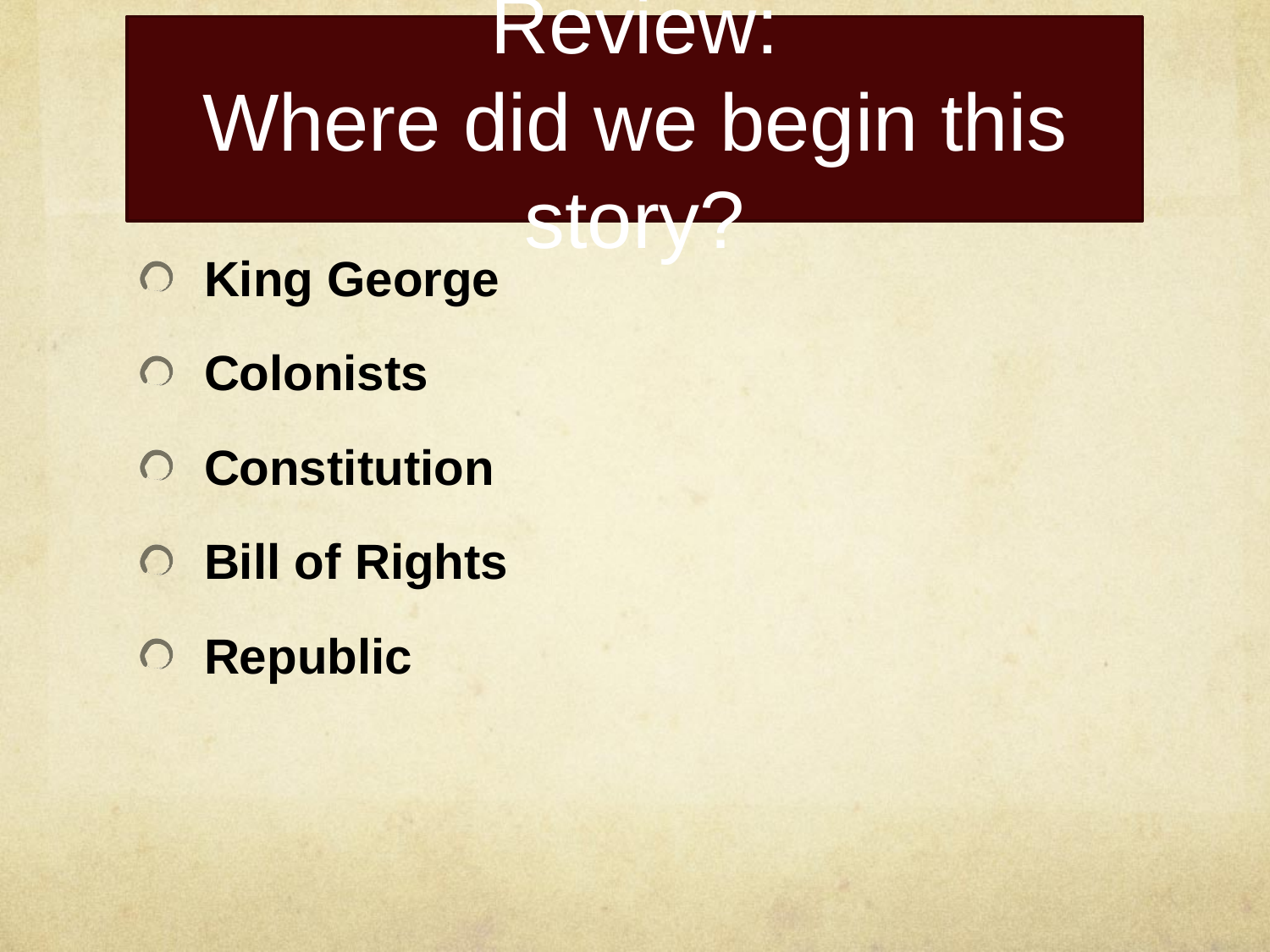

# Review: Where did we begin this story?
King George
Colonists
Constitution
Bill of Rights
Republic